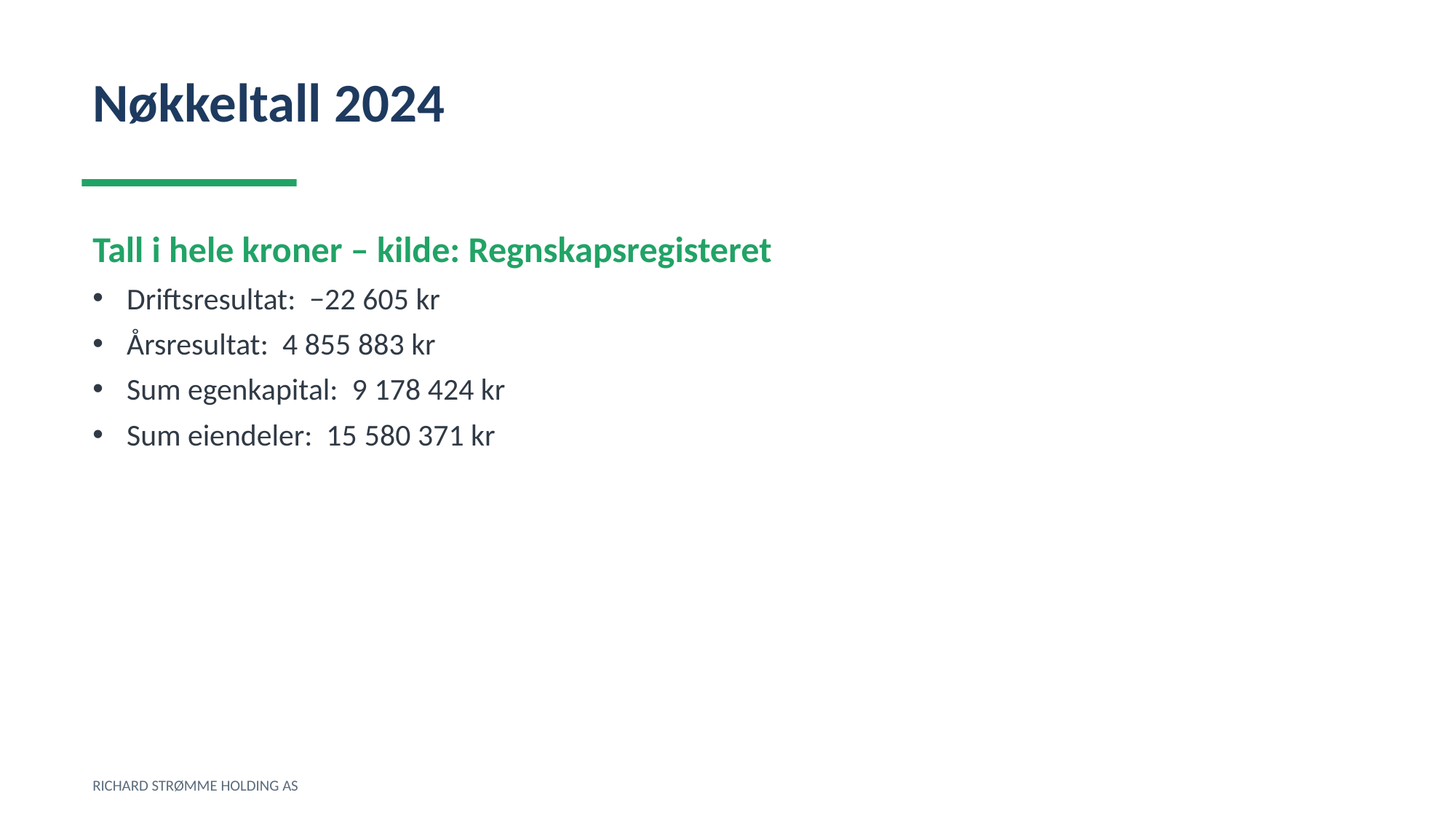

Nøkkeltall 2024

Tall i hele kroner – kilde: Regnskapsregisteret
Driftsresultat:  −22 605 kr
Årsresultat:  4 855 883 kr
Sum egenkapital:  9 178 424 kr
Sum eiendeler:  15 580 371 kr
RICHARD STRØMME HOLDING AS